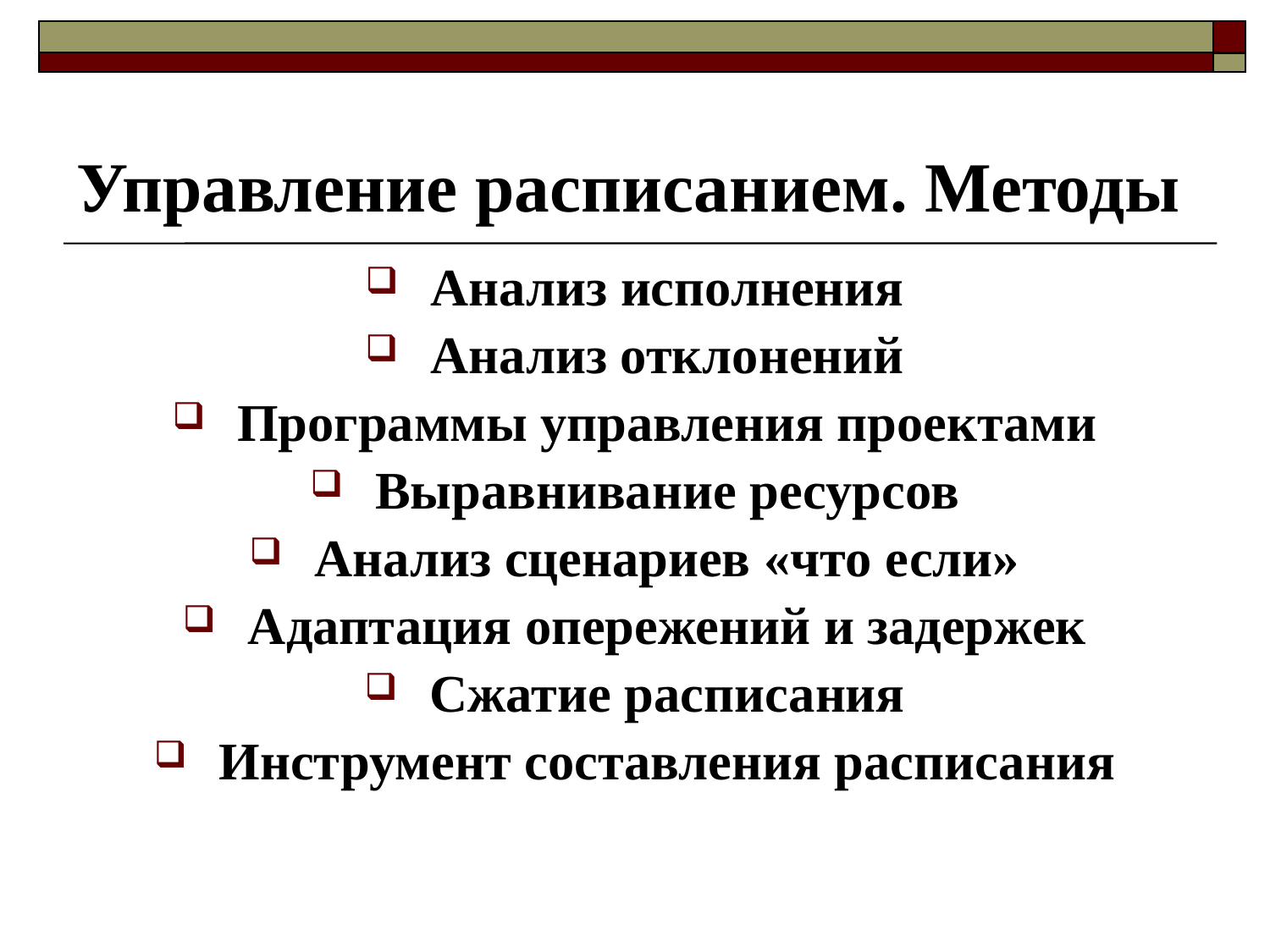

# Управление расписанием. Методы
Анализ исполнения
Анализ отклонений
Программы управления проектами
Выравнивание ресурсов
Анализ сценариев «что если»
Адаптация опережений и задержек
Сжатие расписания
Инструмент составления расписания